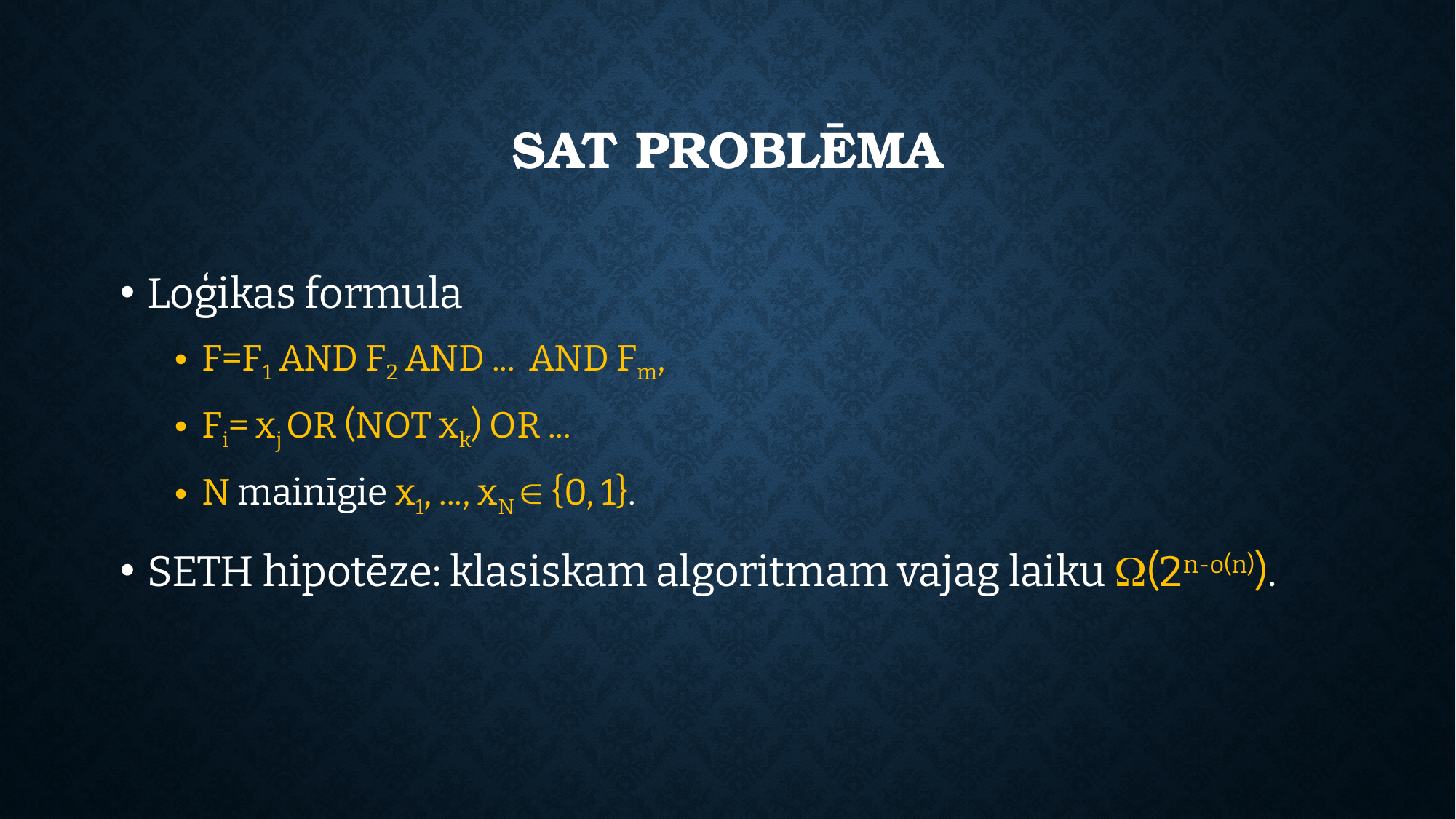

# Sat problēma
Loģikas formula
F=F1 AND F2 AND ...  AND Fm,
Fi= xj OR (NOT xk) OR ...
N mainīgie x1, ..., xN ∈ {0, 1}.
SETH hipotēze: klasiskam algoritmam vajag laiku Ω(2n-o(n)).